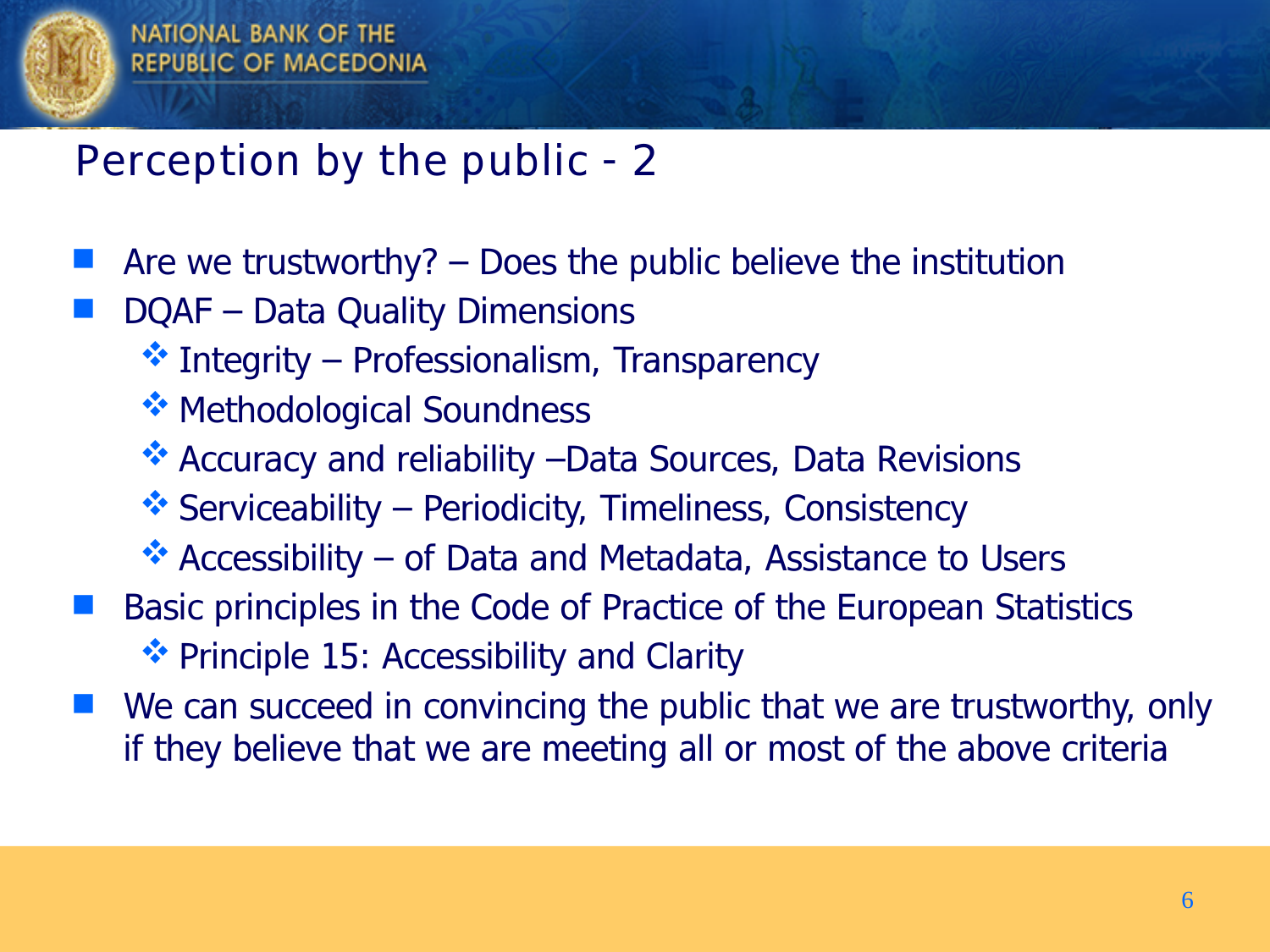

Perception by the public - 2
Are we trustworthy? – Does the public believe the institution
DQAF – Data Quality Dimensions
Integrity – Professionalism, Transparency
Methodological Soundness
Accuracy and reliability –Data Sources, Data Revisions
Serviceability – Periodicity, Timeliness, Consistency
Accessibility – of Data and Metadata, Assistance to Users
Basic principles in the Code of Practice of the European Statistics
Principle 15: Accessibility and Clarity
We can succeed in convincing the public that we are trustworthy, only if they believe that we are meeting all or most of the above criteria